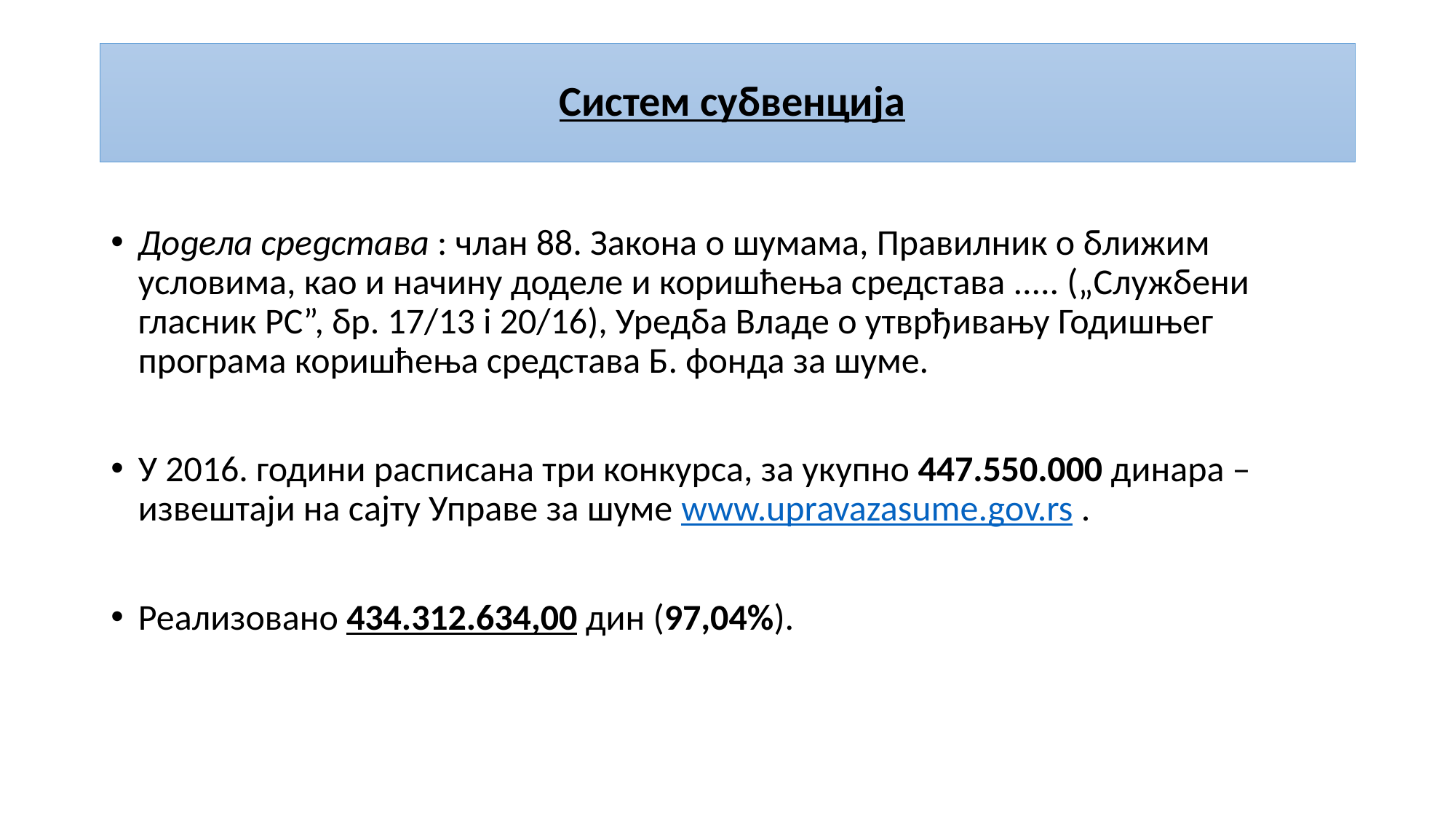

# Систем субвенција
Додела средстава : члан 88. Закона о шумама, Правилник о ближим условима, као и начину доделе и коришћења средстава ..... („Службени гласник РС”, бр. 17/13 i 20/16), Уредба Владе о утврђивању Годишњег програма коришћења средстава Б. фонда за шуме.

У 2016. години расписана три конкурса, за укупно 447.550.000 динара – извештаји на сајту Управе за шуме www.upravazasume.gov.rs .

Реализовано 434.312.634,00 дин (97,04%).